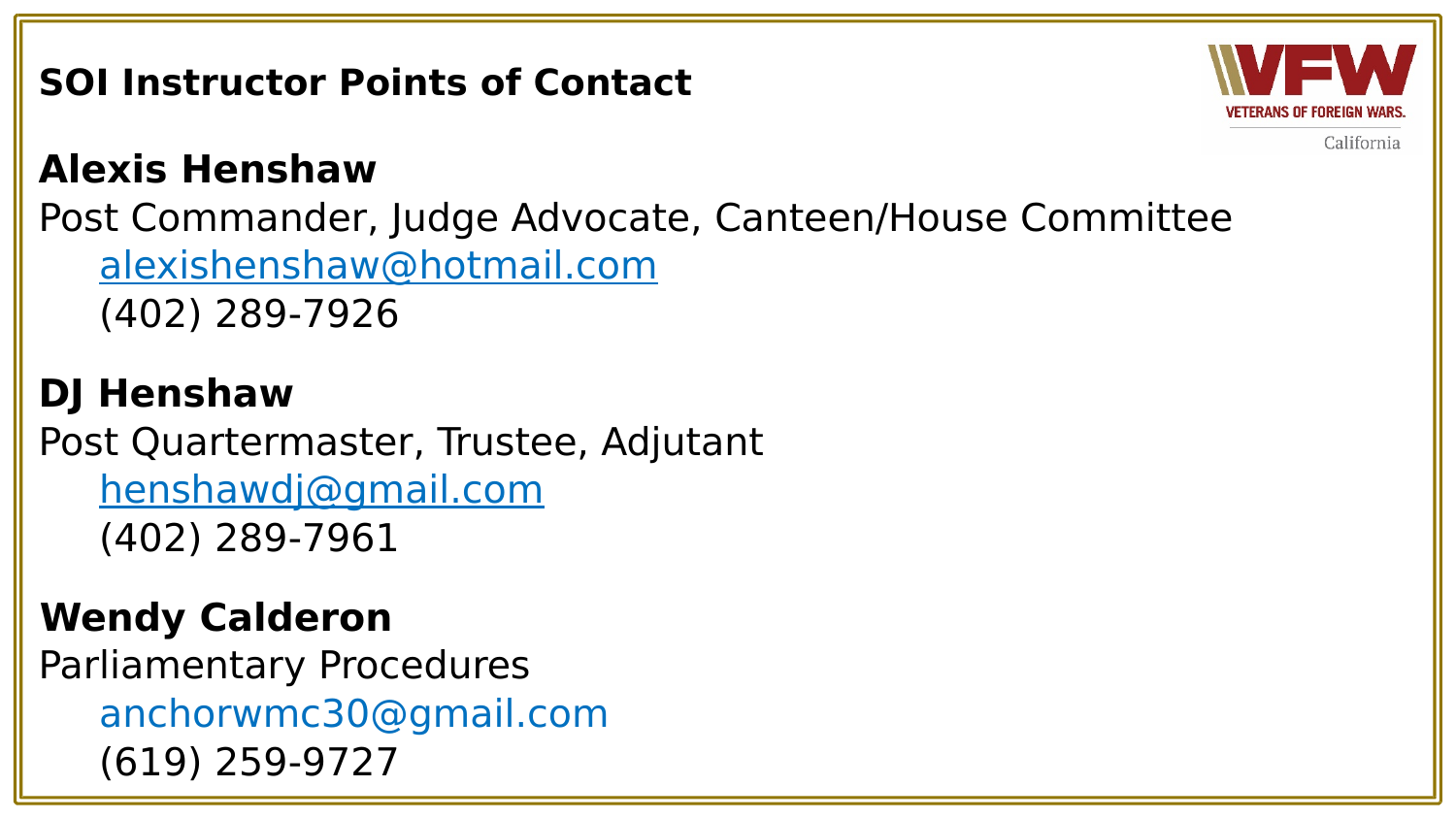

# SOI Instructor Points of Contact
 Alexis Henshaw
 Post Commander, Judge Advocate, Canteen/House Committee
alexishenshaw@hotmail.com
(402) 289-7926

 DJ Henshaw
 Post Quartermaster, Trustee, Adjutant
henshawdj@gmail.com
(402) 289-7961

 Wendy Calderon
 Parliamentary Procedures
anchorwmc30@gmail.com
(619) 259-9727